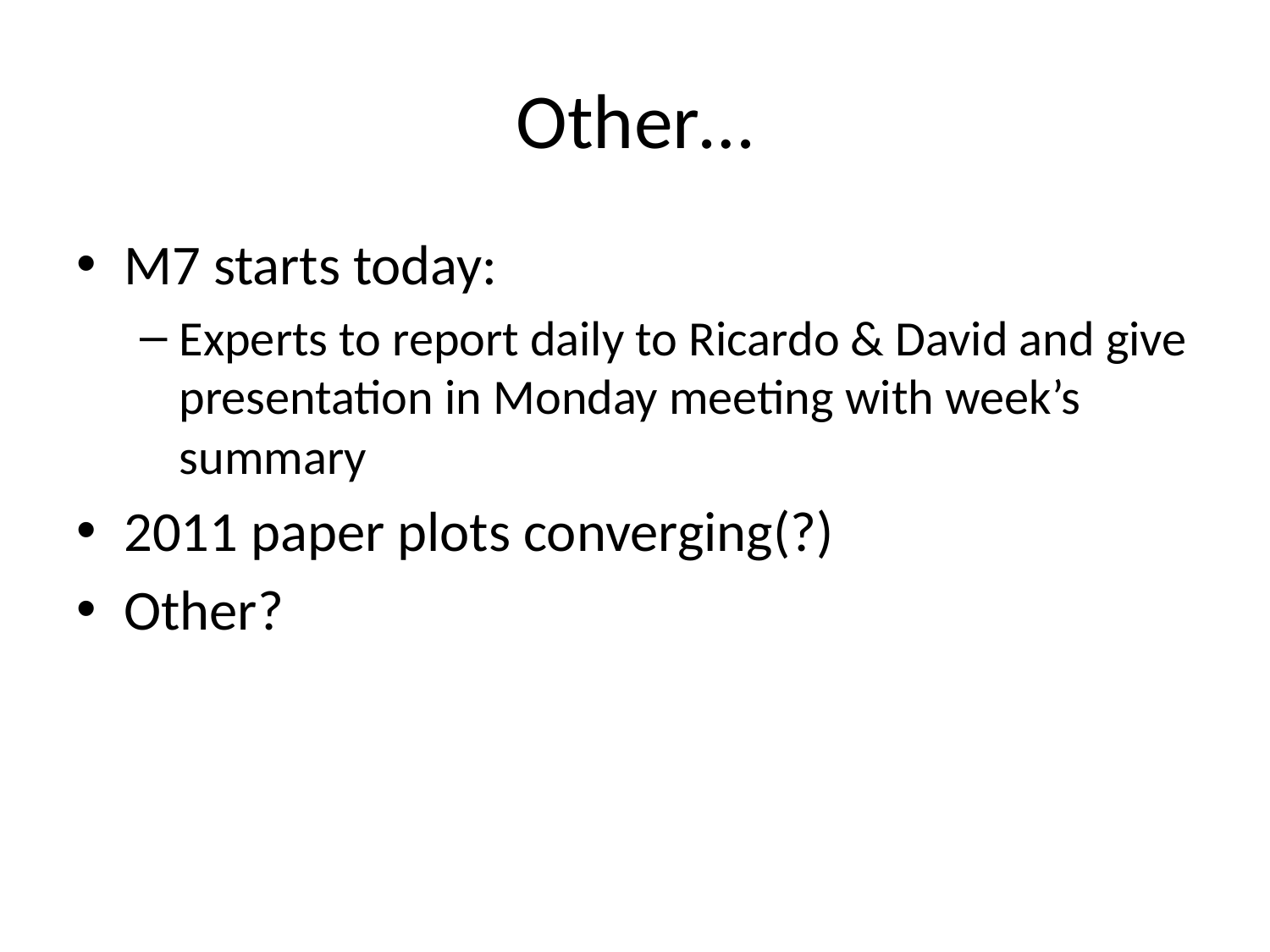

# Other…
M7 starts today:
Experts to report daily to Ricardo & David and give presentation in Monday meeting with week’s summary
2011 paper plots converging(?)
Other?